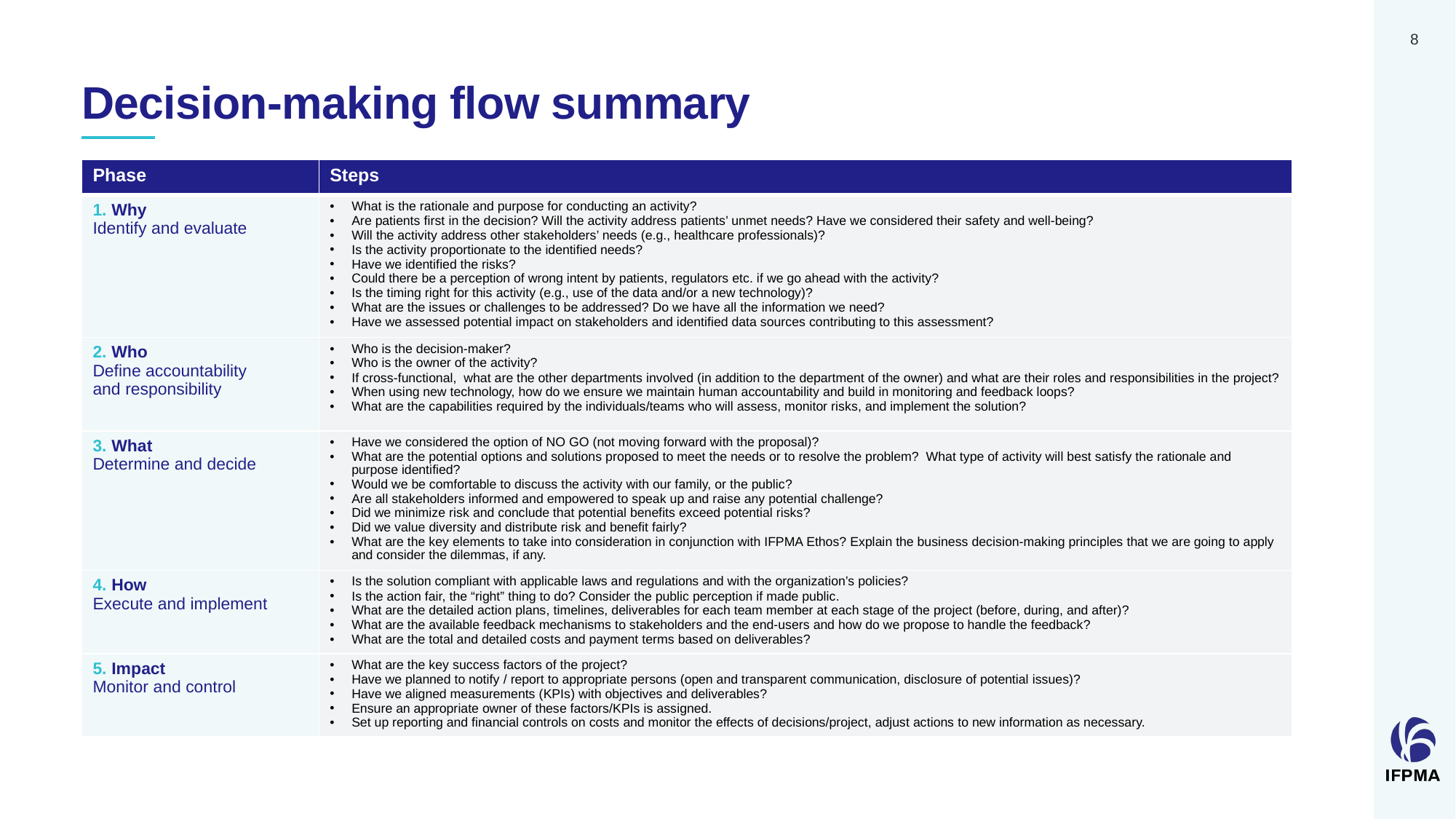

8
# Decision-making flow summary
| Phase | Steps |
| --- | --- |
| 1. Why Identify and evaluate | What is the rationale and purpose for conducting an activity? Are patients first in the decision? Will the activity address patients’ unmet needs? Have we considered their safety and well-being? Will the activity address other stakeholders’ needs (e.g., healthcare professionals)? Is the activity proportionate to the identified needs? Have we identified the risks? Could there be a perception of wrong intent by patients, regulators etc. if we go ahead with the activity? Is the timing right for this activity (e.g., use of the data and/or a new technology)? What are the issues or challenges to be addressed? Do we have all the information we need? Have we assessed potential impact on stakeholders and identified data sources contributing to this assessment? |
| 2. Who Define accountability and responsibility | Who is the decision-maker? Who is the owner of the activity? If cross-functional, what are the other departments involved (in addition to the department of the owner) and what are their roles and responsibilities in the project? When using new technology, how do we ensure we maintain human accountability and build in monitoring and feedback loops? What are the capabilities required by the individuals/teams who will assess, monitor risks, and implement the solution? |
| 3. What Determine and decide | Have we considered the option of NO GO (not moving forward with the proposal)? What are the potential options and solutions proposed to meet the needs or to resolve the problem? What type of activity will best satisfy the rationale and purpose identified? Would we be comfortable to discuss the activity with our family, or the public? Are all stakeholders informed and empowered to speak up and raise any potential challenge? Did we minimize risk and conclude that potential benefits exceed potential risks? Did we value diversity and distribute risk and benefit fairly? What are the key elements to take into consideration in conjunction with IFPMA Ethos? Explain the business decision-making principles that we are going to apply and consider the dilemmas, if any. |
| 4. How Execute and implement | Is the solution compliant with applicable laws and regulations and with the organization’s policies? Is the action fair, the “right” thing to do? Consider the public perception if made public. What are the detailed action plans, timelines, deliverables for each team member at each stage of the project (before, during, and after)? What are the available feedback mechanisms to stakeholders and the end-users and how do we propose to handle the feedback? What are the total and detailed costs and payment terms based on deliverables? |
| 5. Impact Monitor and control | What are the key success factors of the project? Have we planned to notify / report to appropriate persons (open and transparent communication, disclosure of potential issues)? Have we aligned measurements (KPIs) with objectives and deliverables? Ensure an appropriate owner of these factors/KPIs is assigned. Set up reporting and financial controls on costs and monitor the effects of decisions/project, adjust actions to new information as necessary. |